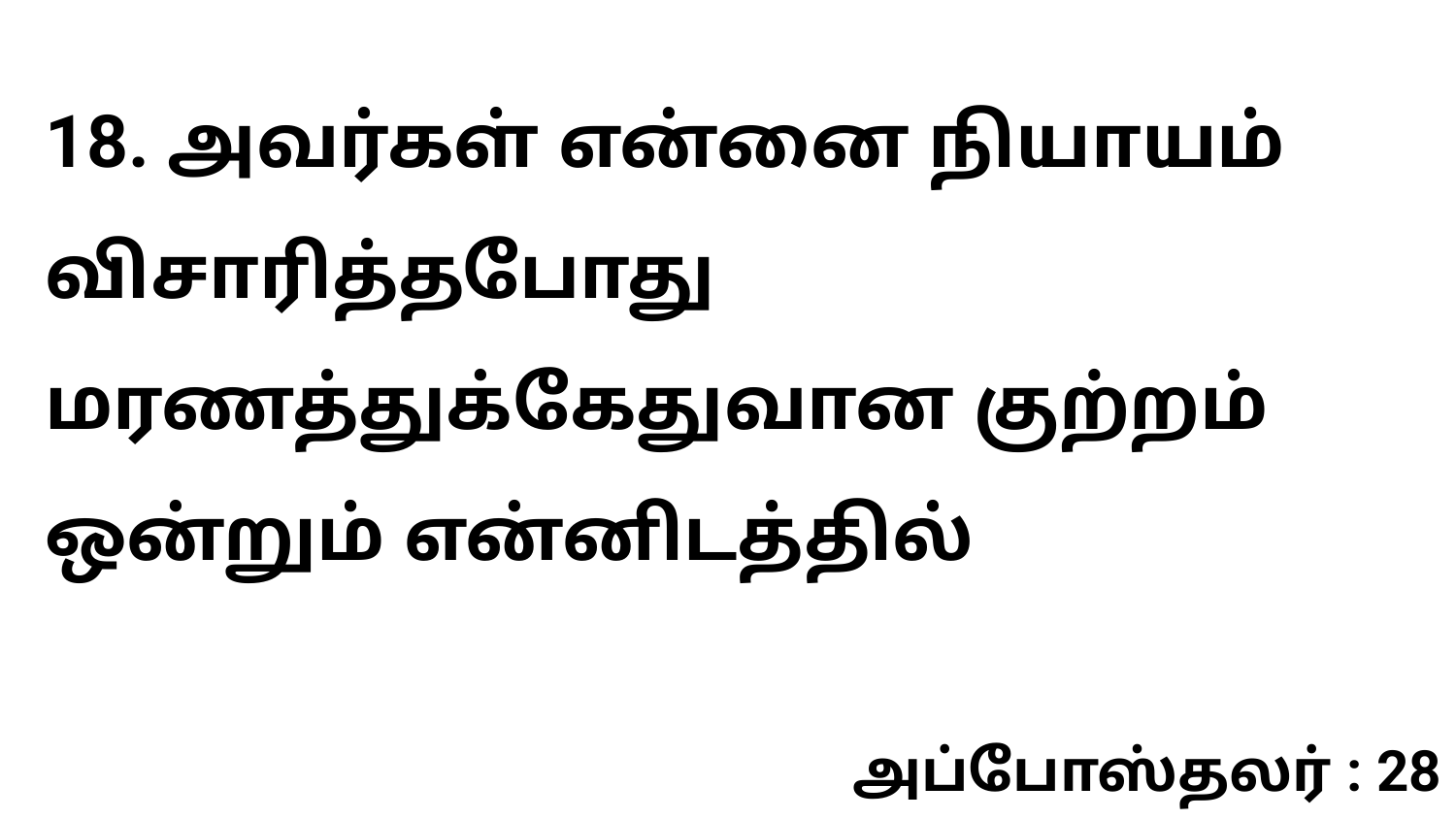

18. அவர்கள் என்னை நியாயம் விசாரித்தபோது மரணத்துக்கேதுவான குற்றம் ஒன்றும் என்னிடத்தில்
அப்போஸ்தலர் : 28